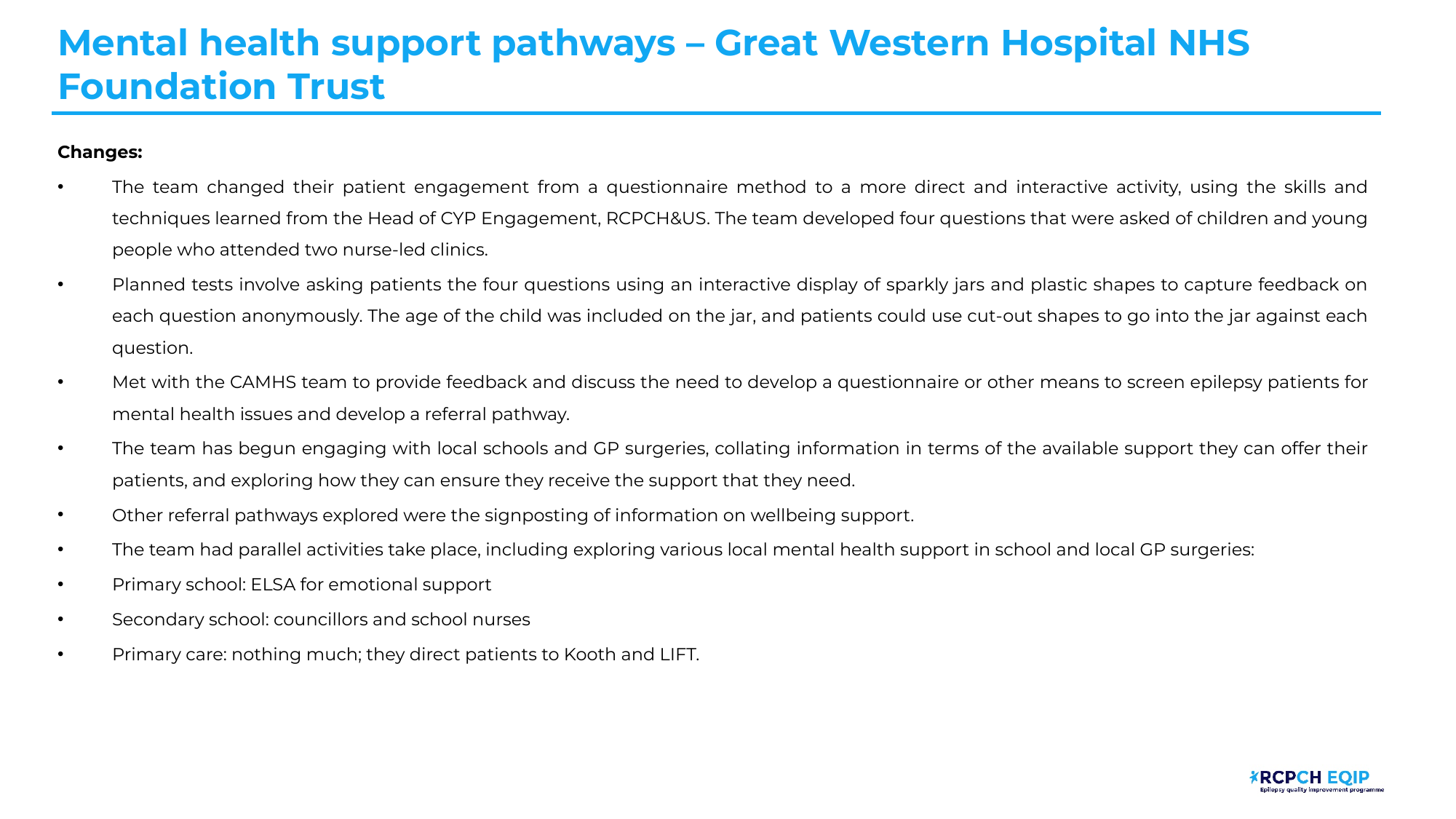

# Mental health support pathways – Great Western Hospital NHS Foundation Trust​
Changes:
The team changed their patient engagement from a questionnaire method to a more direct and interactive activity, using the skills and techniques learned from the Head of CYP Engagement, RCPCH&US. The team developed four questions that were asked of children and young people who attended two nurse-led clinics.
Planned tests involve asking patients the four questions using an interactive display of sparkly jars and plastic shapes to capture feedback on each question anonymously. The age of the child was included on the jar, and patients could use cut-out shapes to go into the jar against each question.
Met with the CAMHS team to provide feedback and discuss the need to develop a questionnaire or other means to screen epilepsy patients for mental health issues and develop a referral pathway.
The team has begun engaging with local schools and GP surgeries, collating information in terms of the available support they can offer their patients, and exploring how they can ensure they receive the support that they need.
Other referral pathways explored were the signposting of information on wellbeing support.
The team had parallel activities take place, including exploring various local mental health support in school and local GP surgeries:
Primary school: ELSA for emotional support
Secondary school: councillors and school nurses
Primary care: nothing much; they direct patients to Kooth and LIFT.